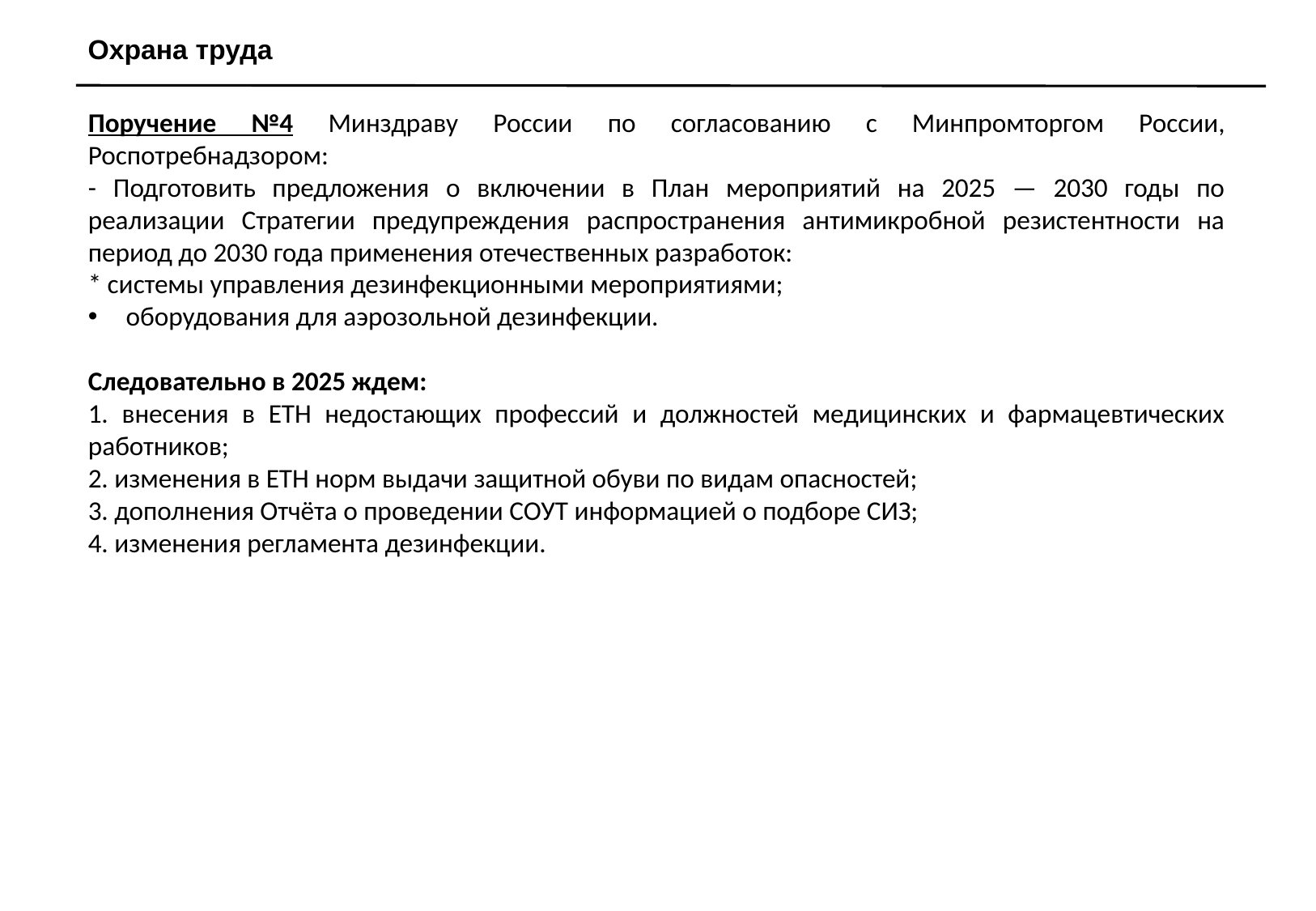

Охрана труда
Поручение №4 Минздраву России по согласованию с Минпромторгом России, Роспотребнадзором:
- Подготовить предложения о включении в План мероприятий на 2025 — 2030 годы по реализации Стратегии предупреждения распространения антимикробной резистентности на период до 2030 года применения отечественных разработок:
* системы управления дезинфекционными мероприятиями;
оборудования для аэрозольной дезинфекции.

Следовательно в 2025 ждем:
1. внесения в ЕТН недостающих профессий и должностей медицинских и фармацевтических работников;
2. изменения в ЕТН норм выдачи защитной обуви по видам опасностей;
3. дополнения Отчёта о проведении СОУТ информацией о подборе СИЗ;
4. изменения регламента дезинфекции.